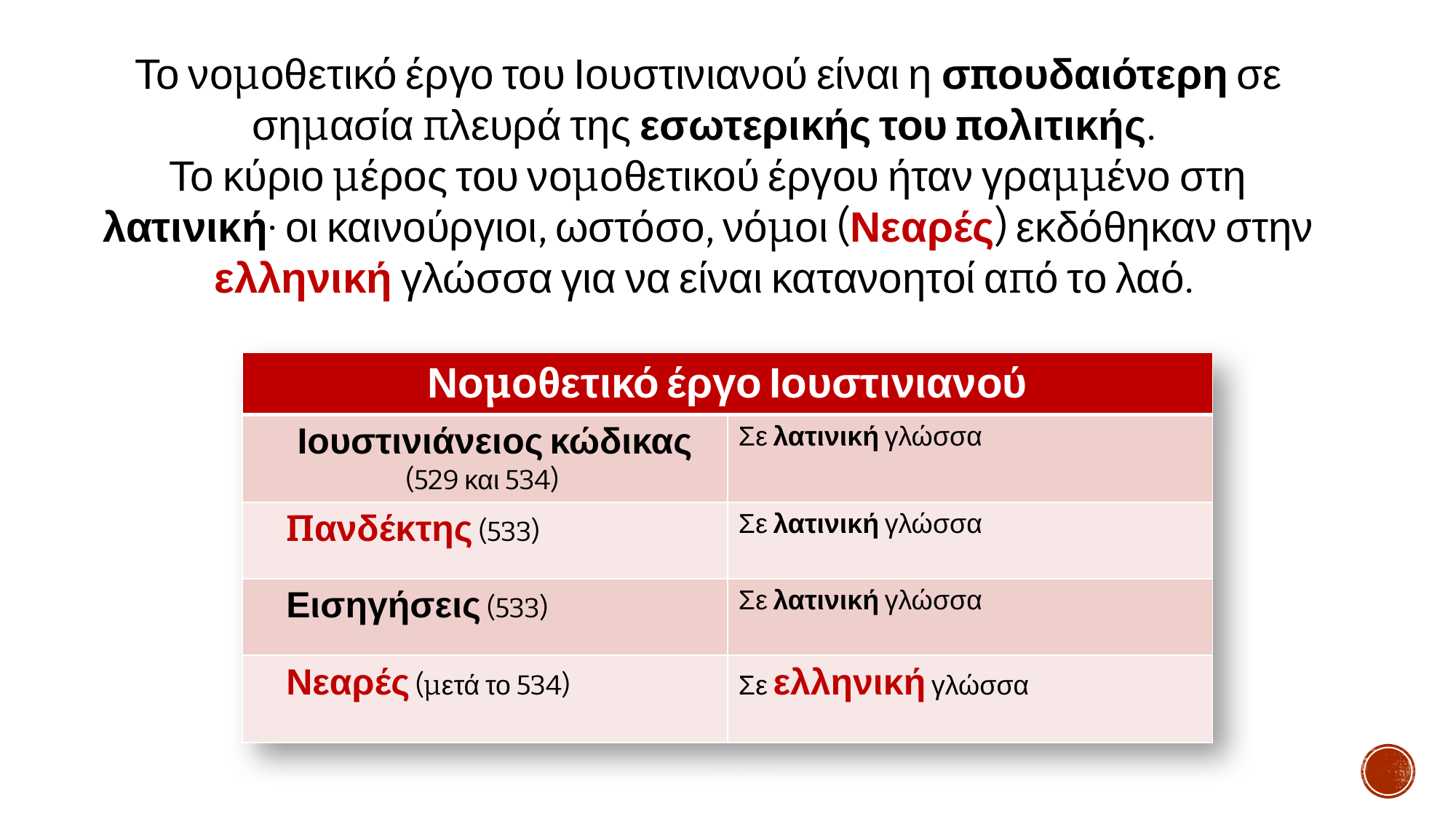

Το νομοθετικό έργο του Ιουστινιανού είναι η σπουδαιότερη σε σημασία πλευρά της εσωτερικής του πολιτικής.
Το κύριο μέρος του νομοθετικού έργου ήταν γραμμένο στη λατινική· οι καινούργιοι, ωστόσο, νόμοι (Νεαρές) εκδόθηκαν στην ελληνική γλώσσα για να είναι κατανοητοί από το λαό.
| Νομοθετικό έργο Ιουστινιανού |  |
| --- | --- |
| Ιουστινιάνειος κώδικας (529 και 534) | Σε λατινική γλώσσα |
| Πανδέκτης (533) | Σε λατινική γλώσσα |
| Εισηγήσεις (533) | Σε λατινική γλώσσα |
| Νεαρές (μετά το 534) | Σε ελληνική γλώσσα |